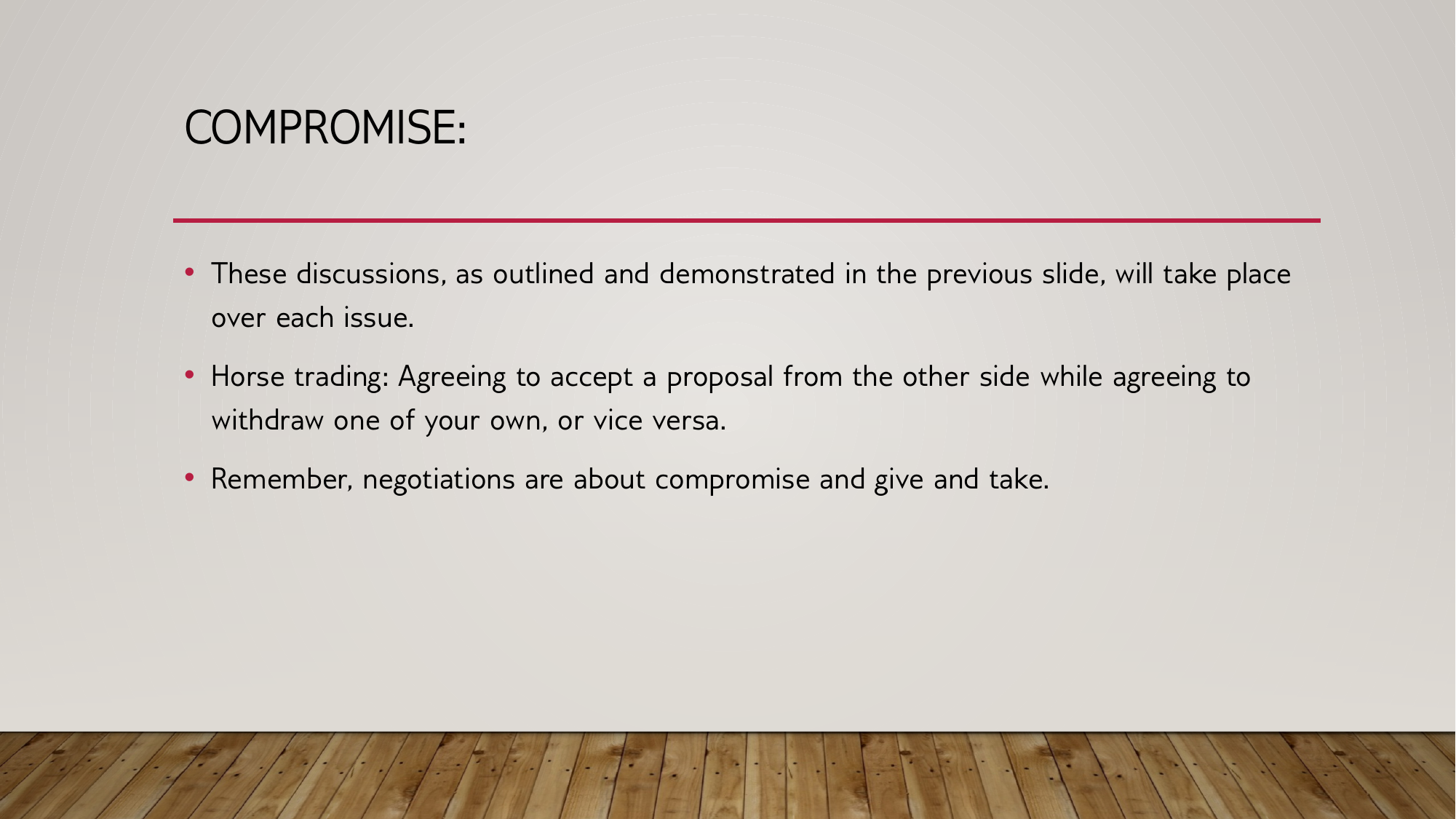

# Compromise:
These discussions, as outlined and demonstrated in the previous slide, will take place over each issue.
Horse trading: Agreeing to accept a proposal from the other side while agreeing to withdraw one of your own, or vice versa.
Remember, negotiations are about compromise and give and take.